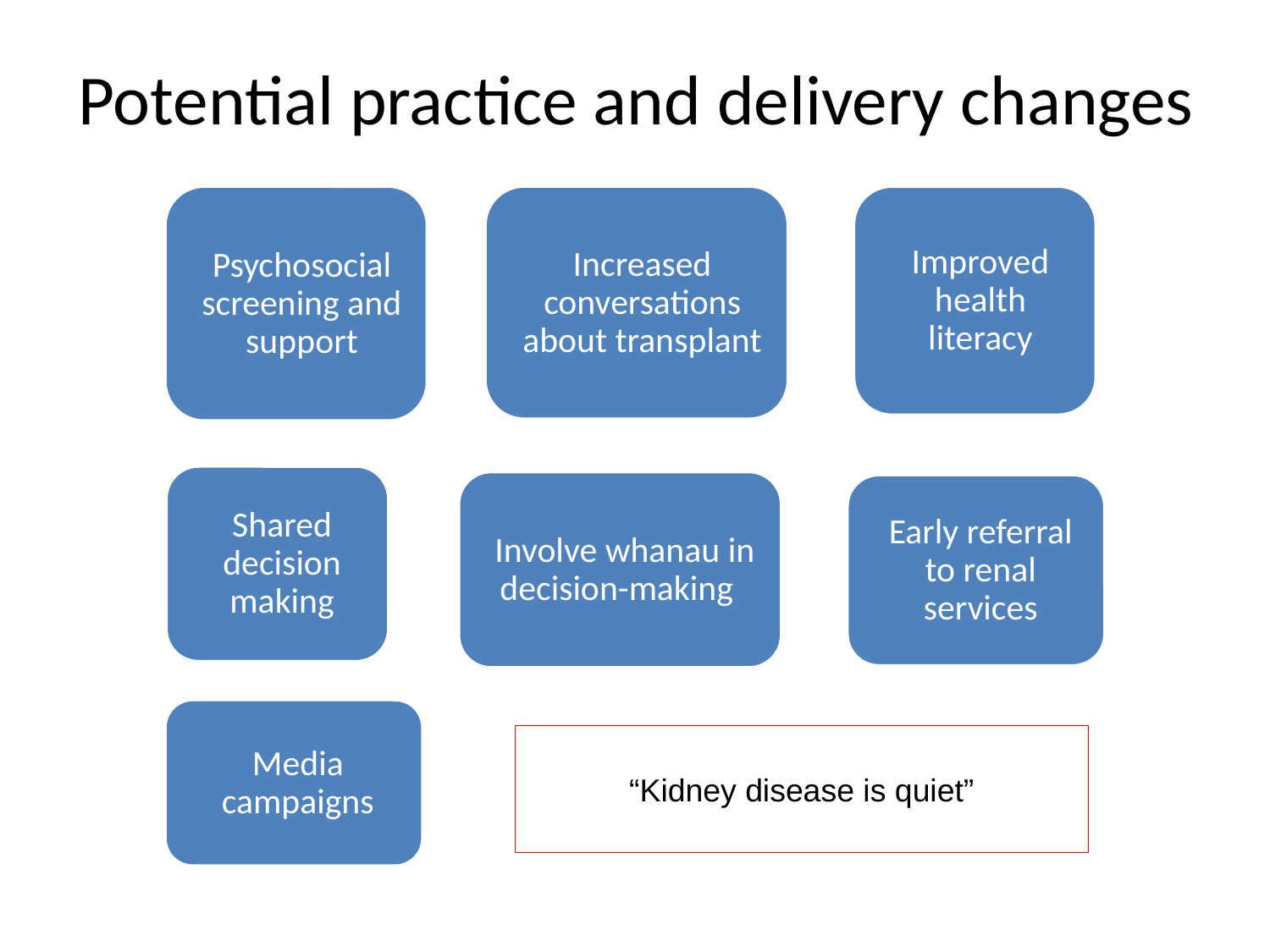

# Potential practice and delivery changes
Shared decision making
Improved health literacy
Early referral to renal services
Increased conversations about transplant
Involve whanau in decision-making
Media campaigns
Psychosocial screening and support

“Kidney disease is quiet”